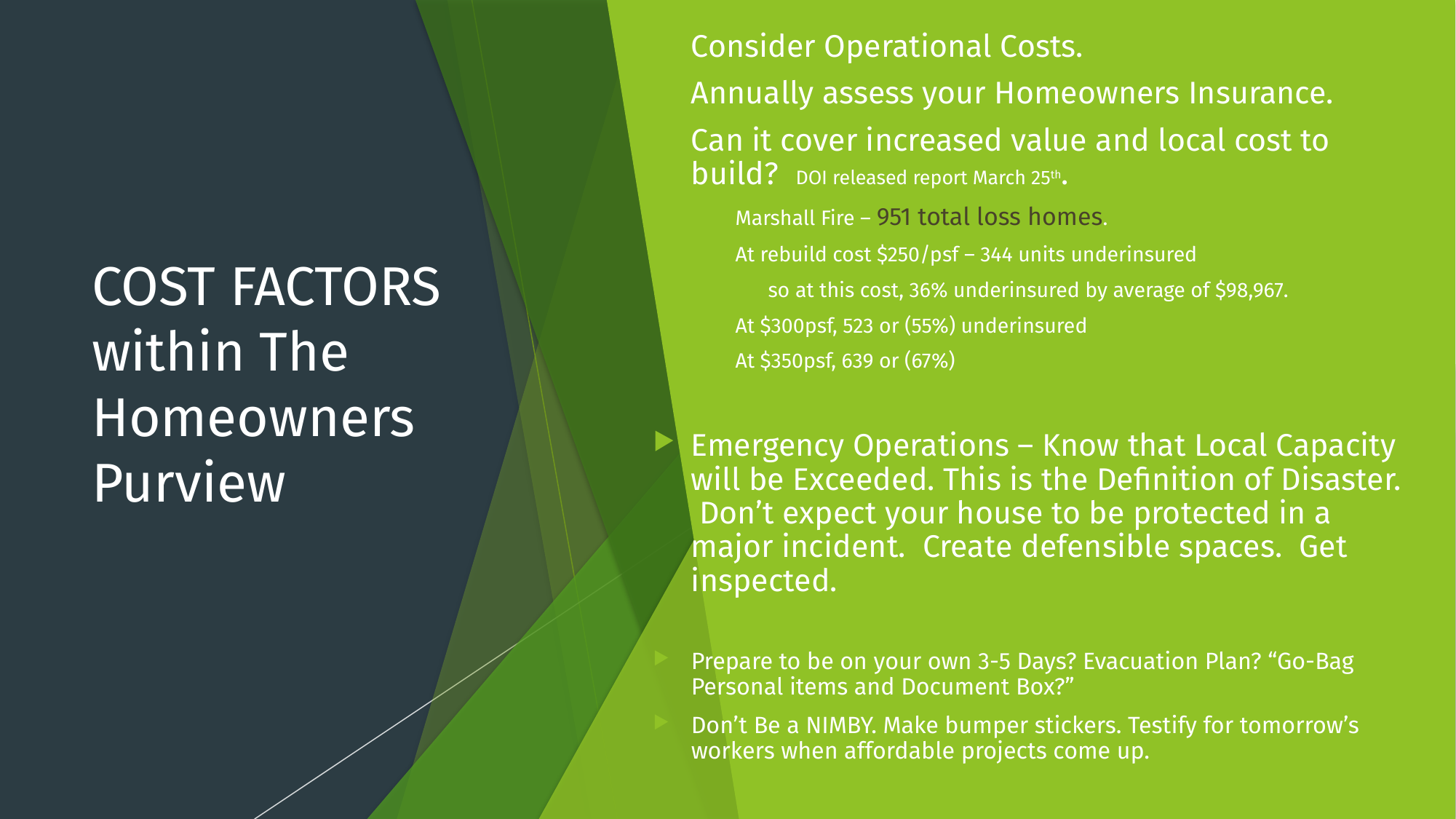

Consider Operational Costs.
Annually assess your Homeowners Insurance.
Can it cover increased value and local cost to build?  DOI released report March 25th.
Marshall Fire – 951 total loss homes.
At rebuild cost $250/psf – 344 units underinsured
      so at this cost, 36% underinsured by average of $98,967.
At $300psf, 523 or (55%) underinsured
At $350psf, 639 or (67%)

Emergency Operations – Know that Local Capacity will be Exceeded. This is the Definition of Disaster.  Don’t expect your house to be protected in a major incident.  Create defensible spaces.  Get inspected.

Prepare to be on your own 3-5 Days? Evacuation Plan? “Go-Bag Personal items and Document Box?”
Don’t Be a NIMBY. Make bumper stickers. Testify for tomorrow’s workers when affordable projects come up.

# COST FACTORS within The Homeowners Purview